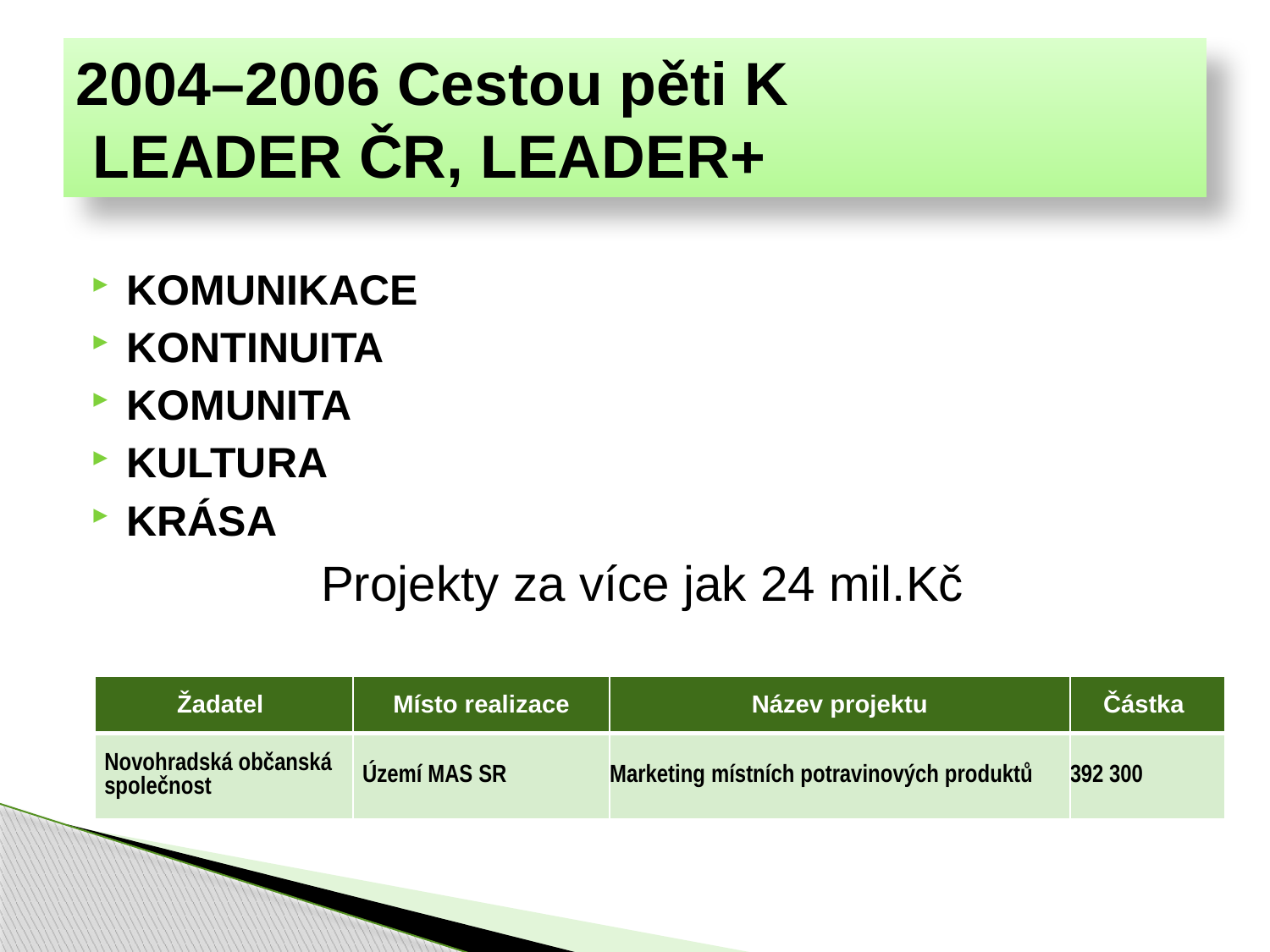

# 2004–2006 Cestou pěti K LEADER ČR, LEADER+
KOMUNIKACE
KONTINUITA
KOMUNITA
KULTURA
KRÁSA
Projekty za více jak 24 mil.Kč
| Žadatel | Místo realizace | Název projektu | Částka |
| --- | --- | --- | --- |
| Novohradská občanská společnost | Území MAS SR | Marketing místních potravinových produktů | 392 300 |